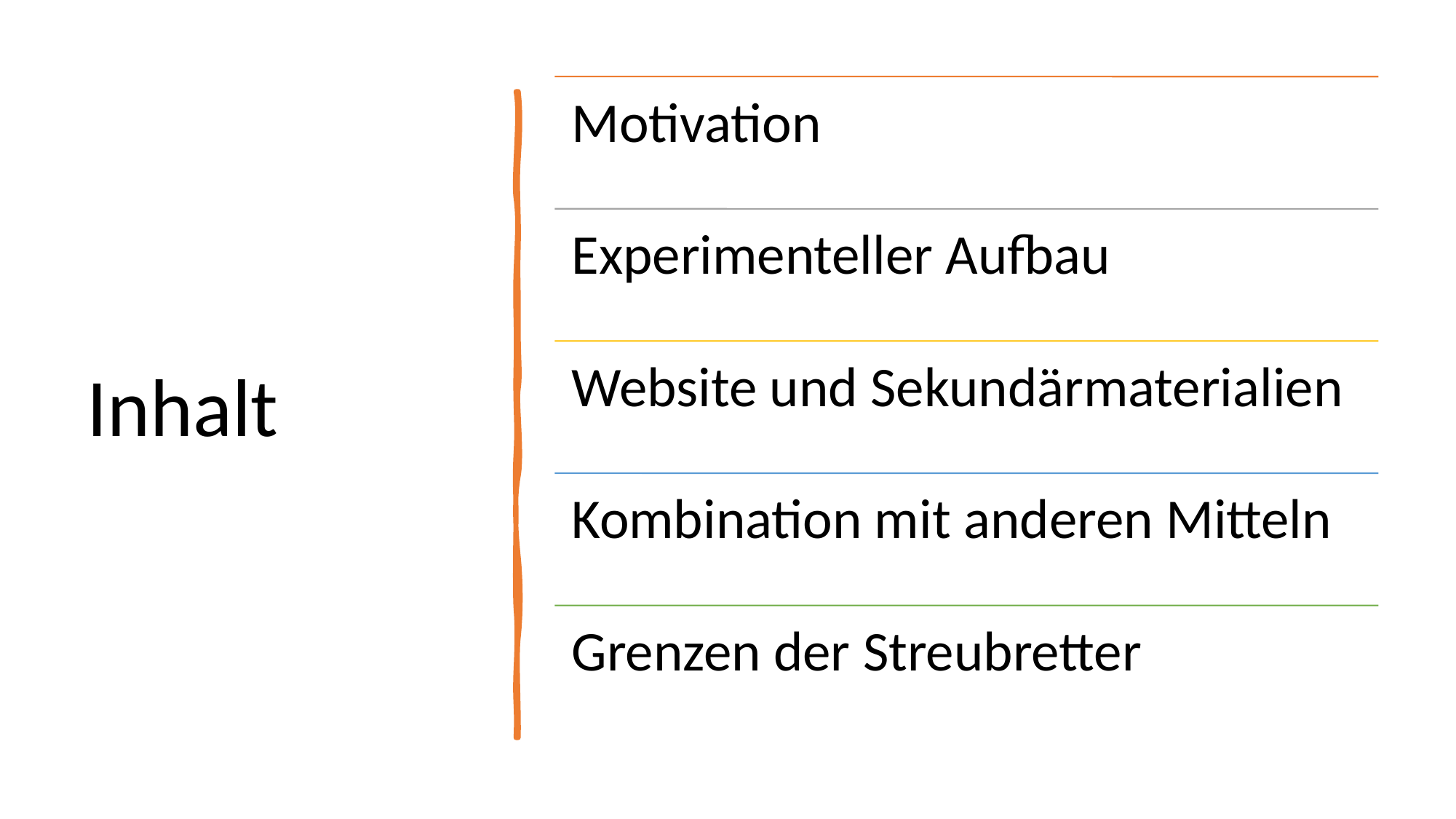

Motivation
Experimenteller Aufbau
Website und Sekundärmaterialien
Kombination mit anderen Mitteln
Grenzen der Streubretter
# Inhalt